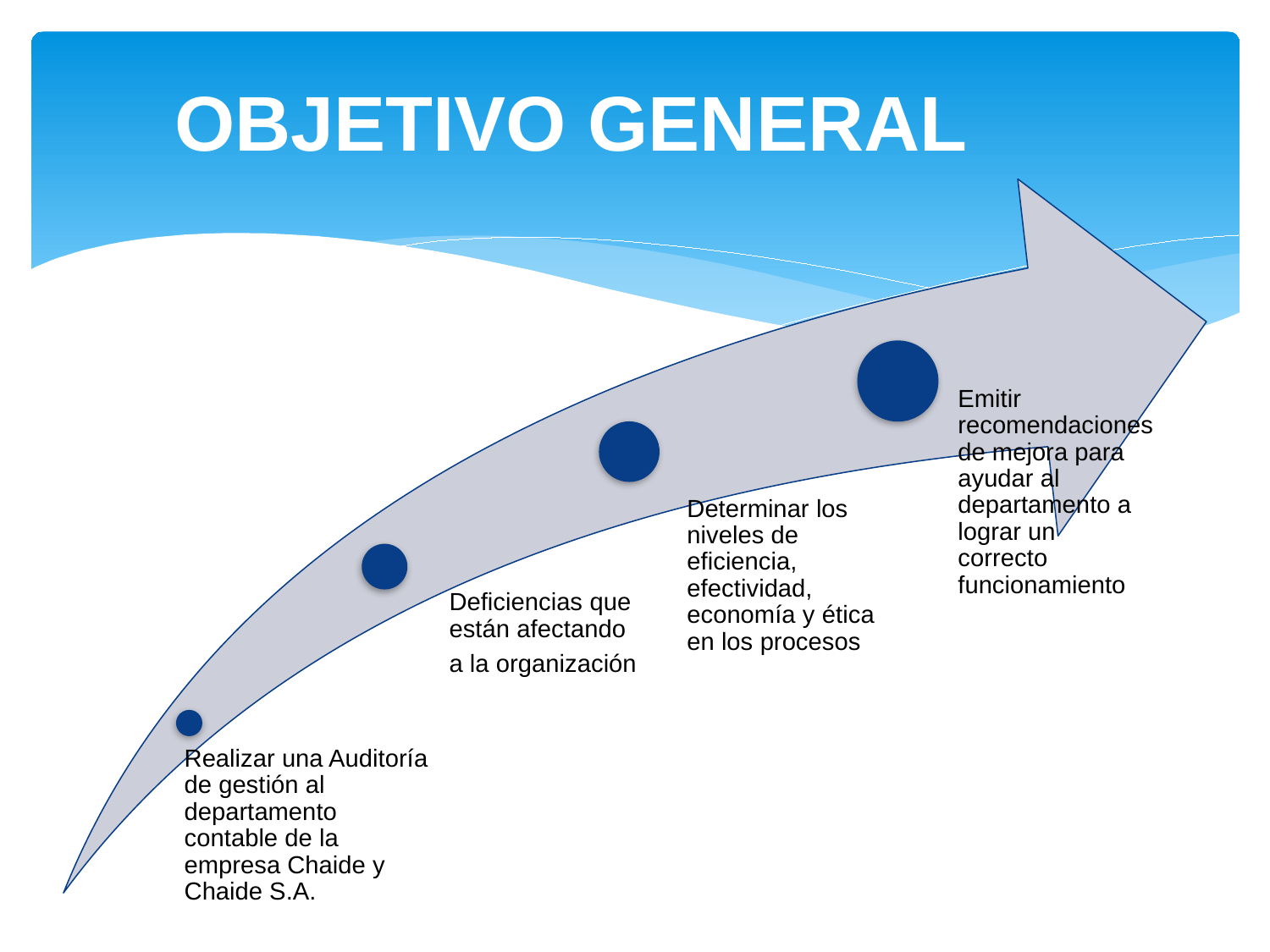

# OBJETIVO GENERAL
Realizar una Auditoría de gestión al departamento contable de la empresa Chaide y Chaide S.A.
Deficiencias que están afectando
a la organización
Determinar los niveles de eficiencia, efectividad, economía y ética en los procesos
Emitir recomendaciones de mejora para ayudar al departamento a lograr un  correcto funcionamiento